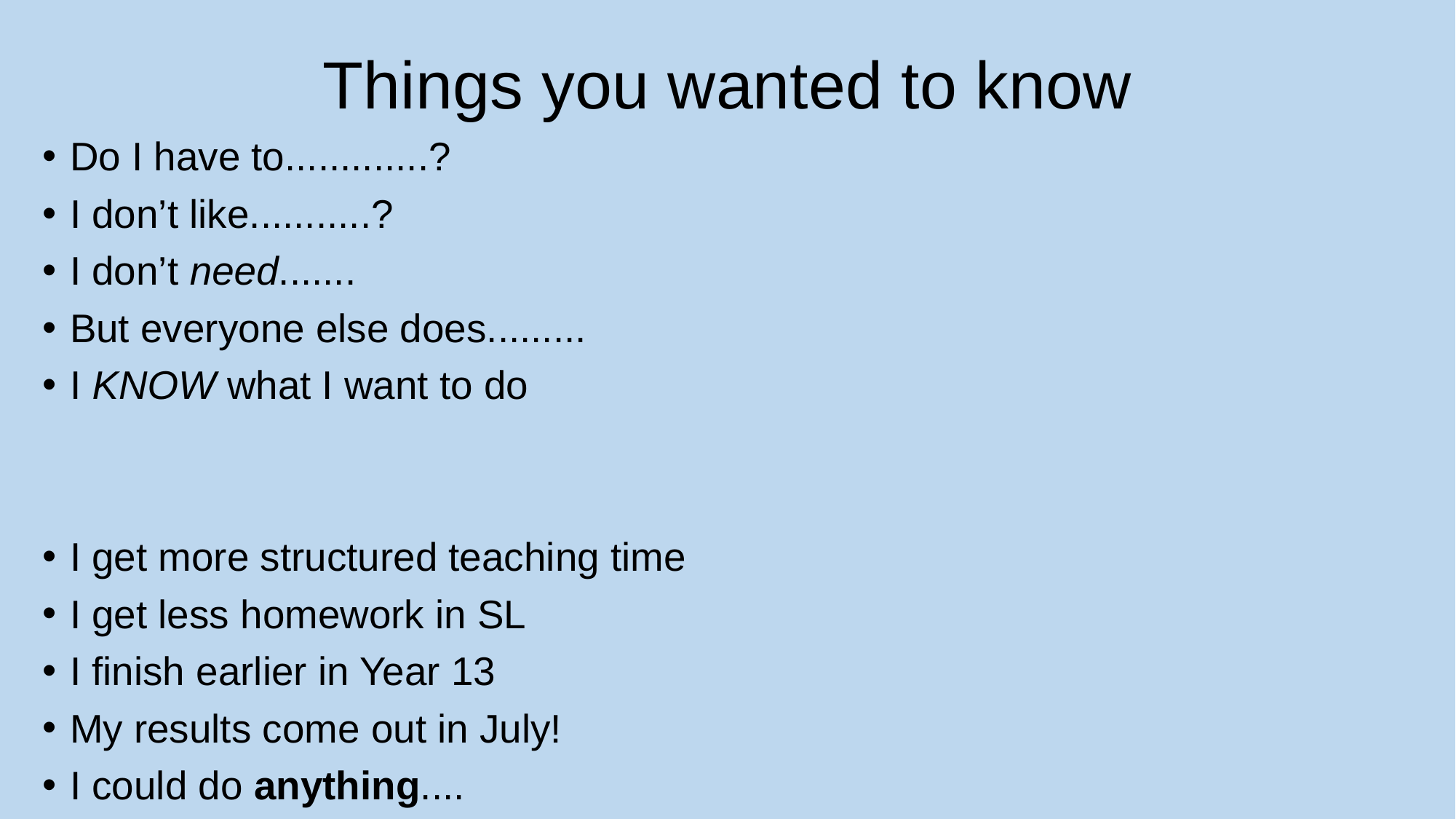

# Things you wanted to know
Do I have to.............?
I don’t like...........?
I don’t need.......
But everyone else does.........
I KNOW what I want to do

I get more structured teaching time
I get less homework in SL
I finish earlier in Year 13
My results come out in July!
I could do anything....